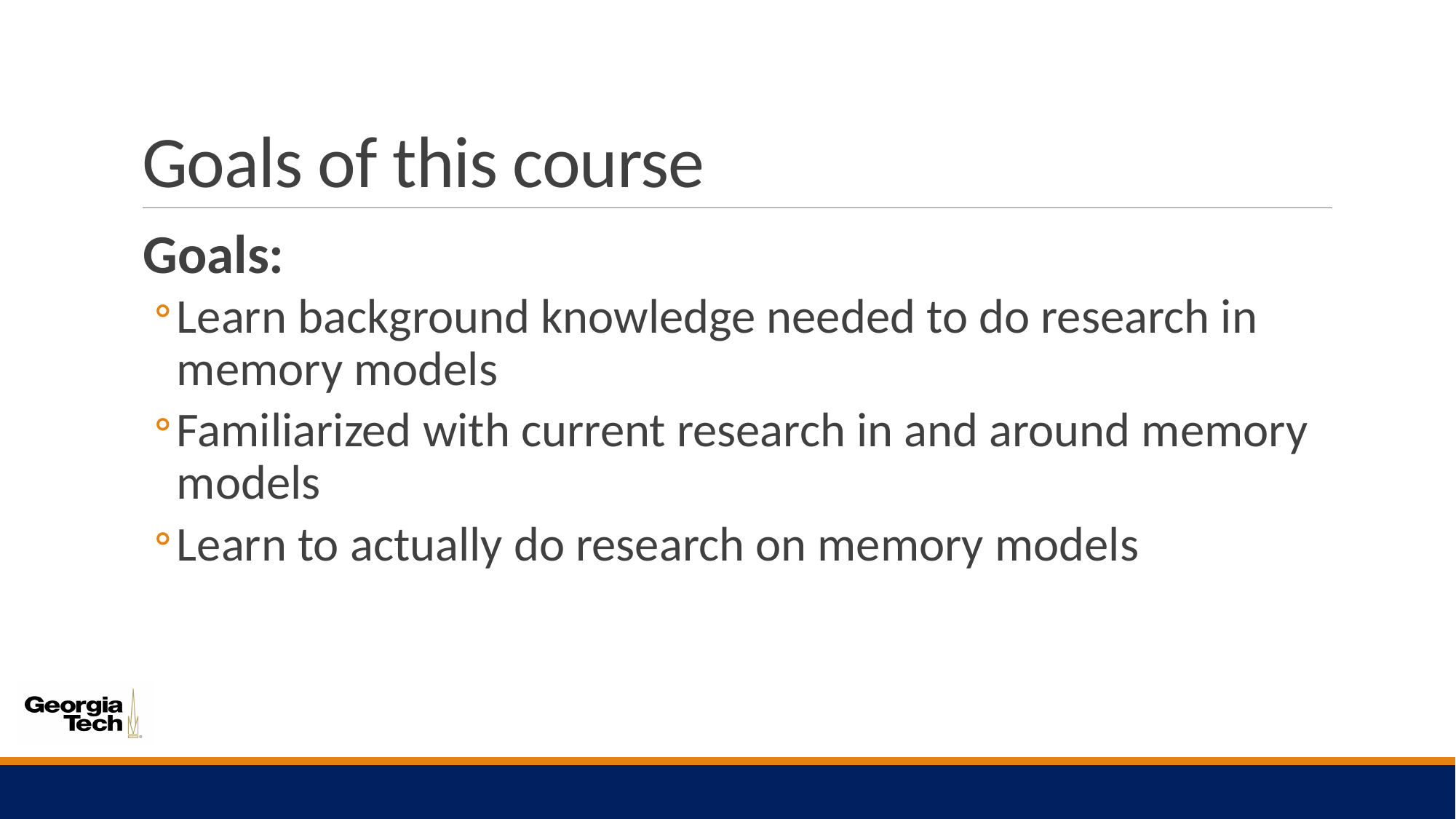

# Goals of this course
Goals:
Learn background knowledge needed to do research in memory models
Familiarized with current research in and around memory models
Learn to actually do research on memory models